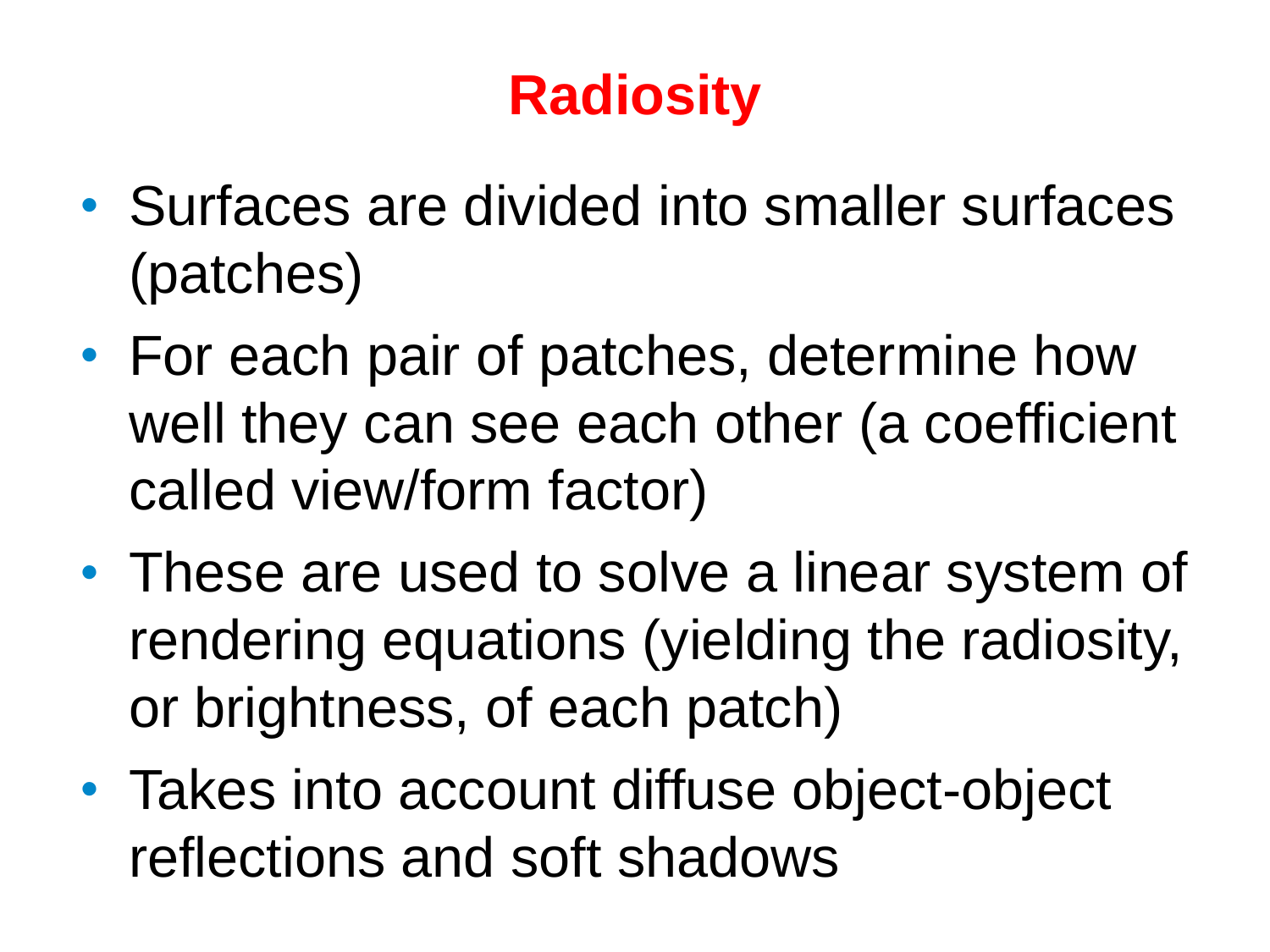

Radiosity
Surfaces are divided into smaller surfaces (patches)
For each pair of patches, determine how well they can see each other (a coefficient called view/form factor)
These are used to solve a linear system of rendering equations (yielding the radiosity, or brightness, of each patch)
Takes into account diffuse object-object reflections and soft shadows